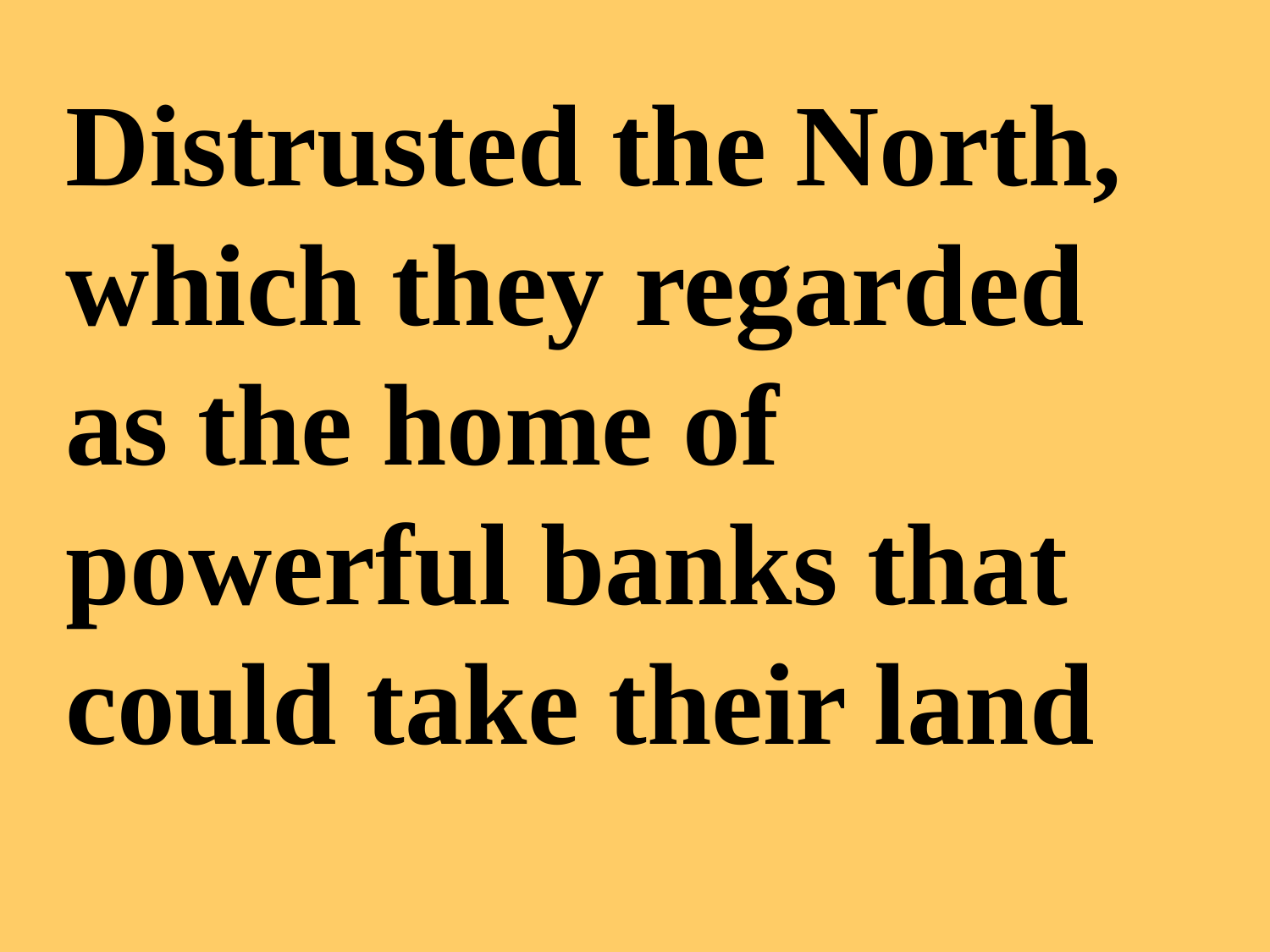

Distrusted the North, which they regarded as the home of powerful banks that could take their land